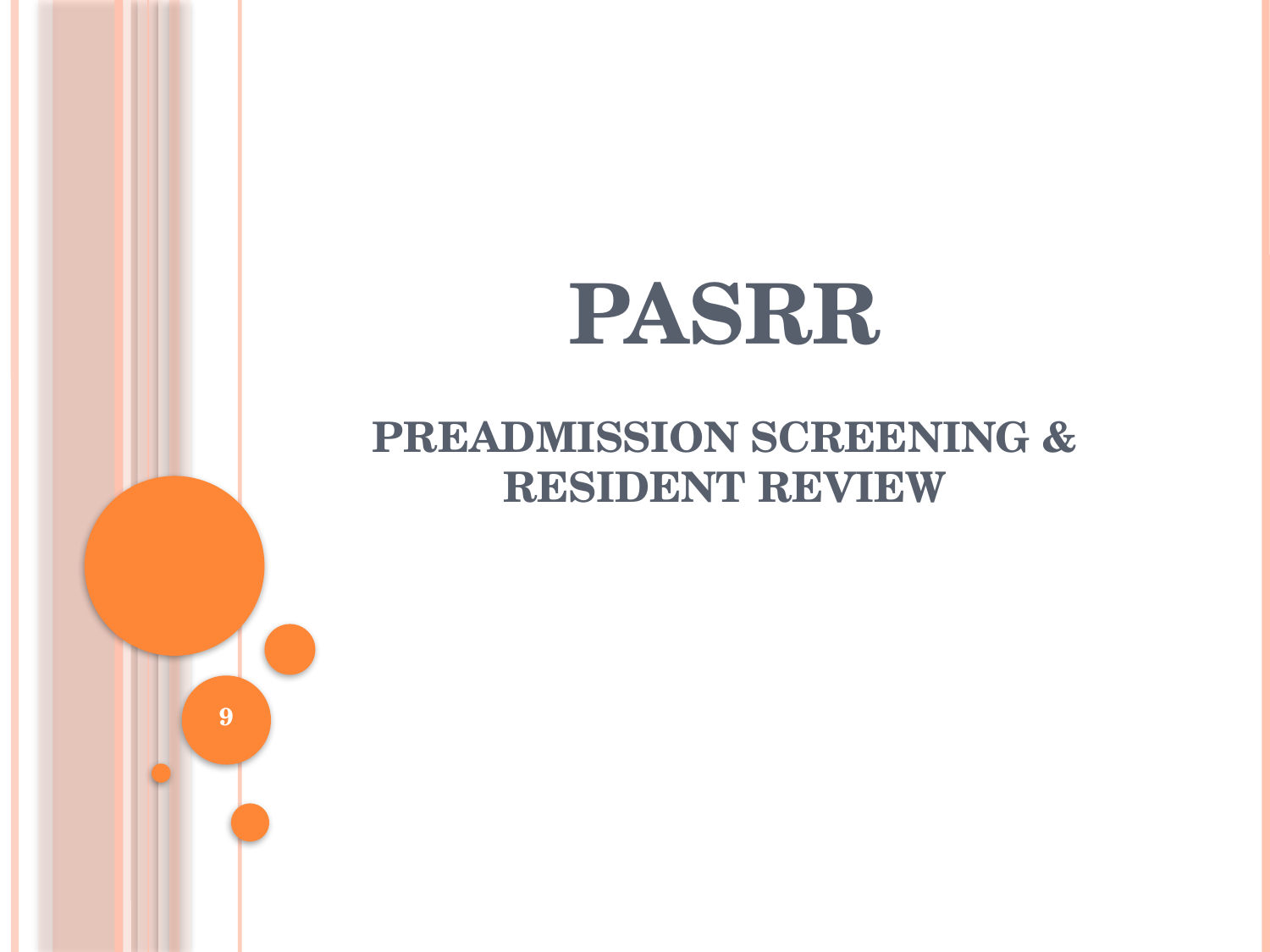

# PASRR Preadmission Screening & Resident Review
9